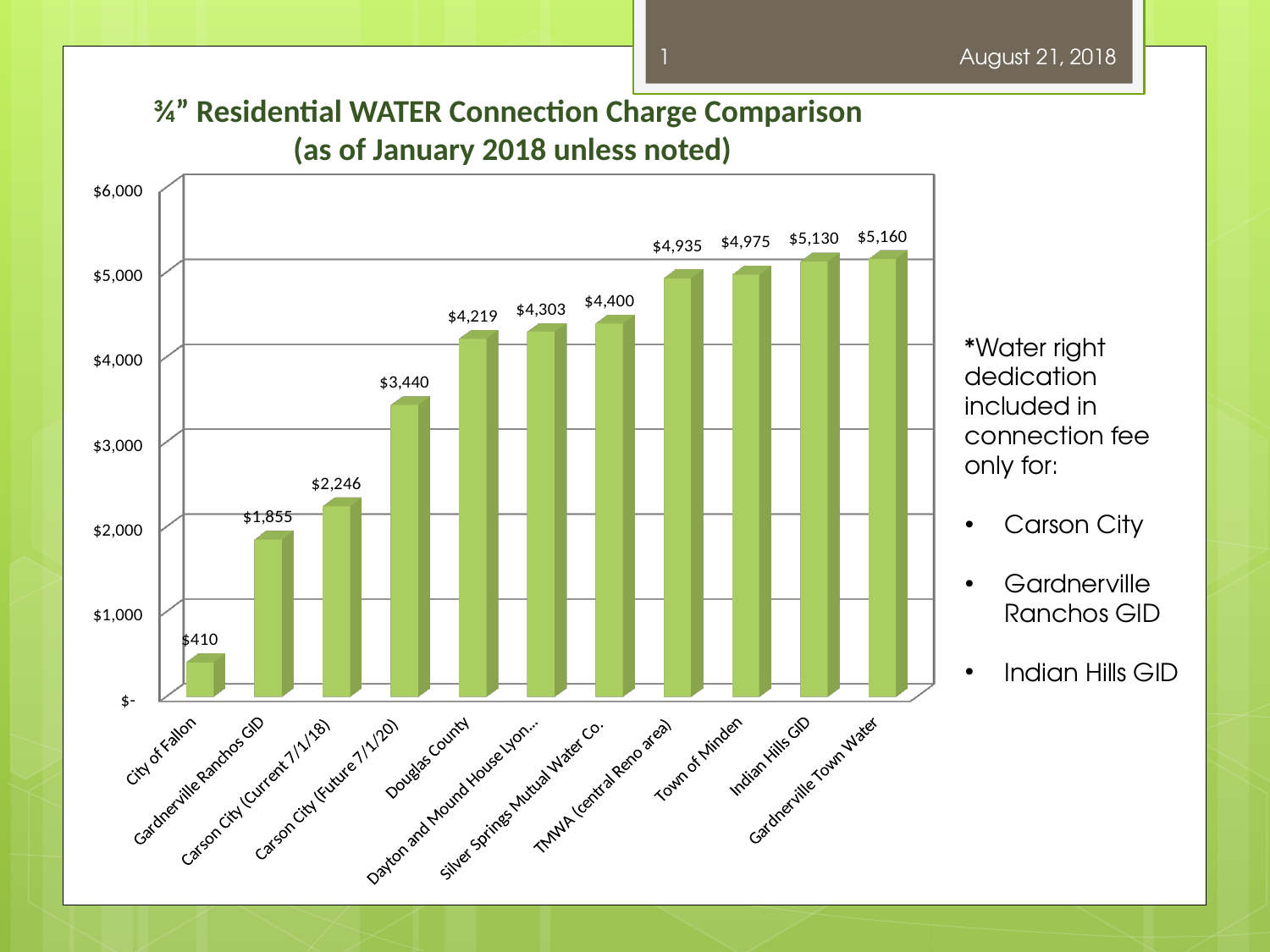

1
August 21, 2018
¾” Residential WATER Connection Charge Comparison
(as of January 2018 unless noted)

[unsupported chart]

*Water right dedication included in connection fee only for:

Carson City

Gardnerville Ranchos GID

Indian Hills GID